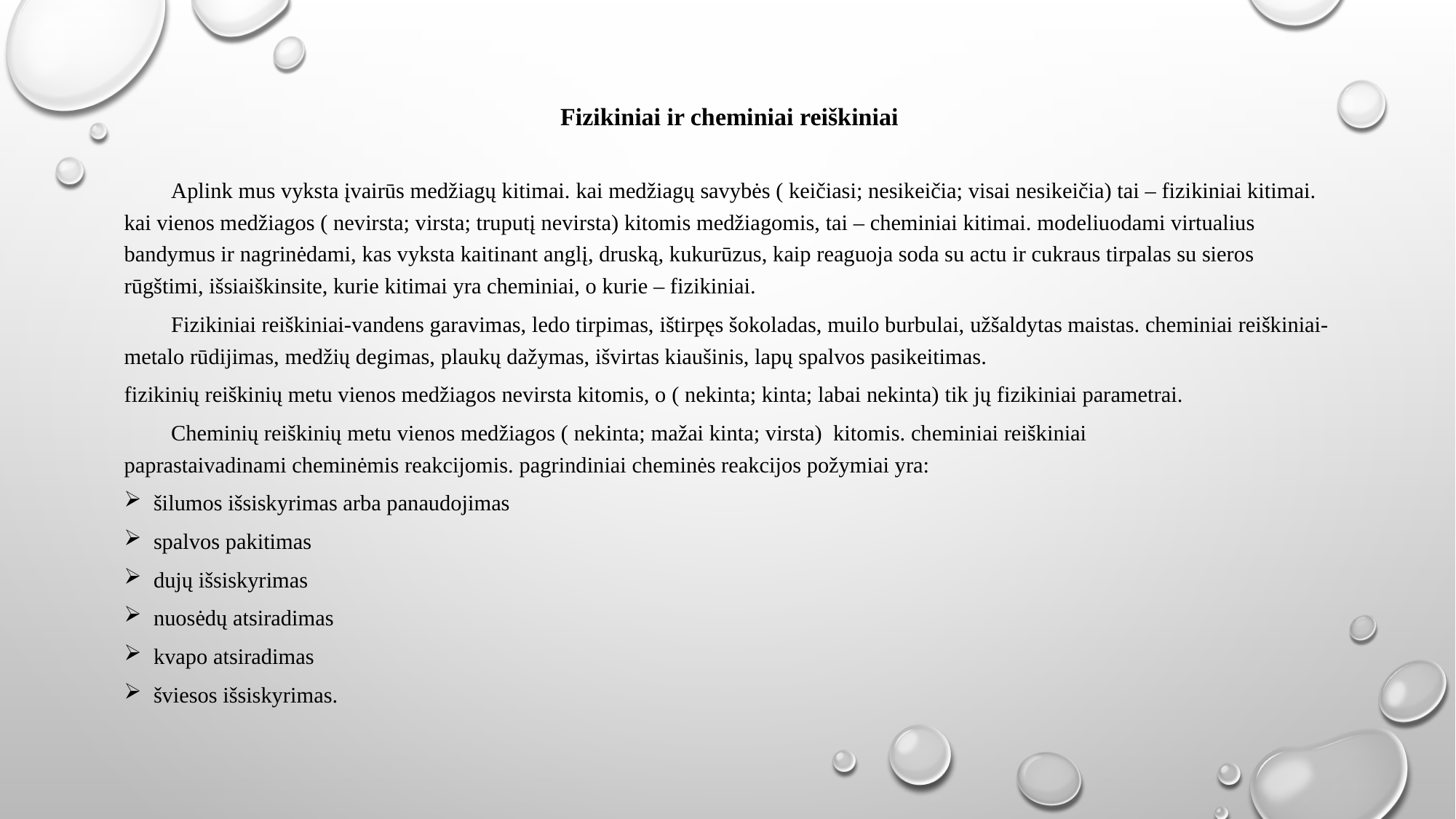

Fizikiniai ir cheminiai reiškiniai

	Aplink mus vyksta įvairūs medžiagų kitimai. kai medžiagų savybės ( keičiasi; nesikeičia; visai nesikeičia) tai – fizikiniai kitimai. kai vienos medžiagos ( nevirsta; virsta; truputį nevirsta) kitomis medžiagomis, tai – cheminiai kitimai. modeliuodami virtualius bandymus ir nagrinėdami, kas vyksta kaitinant anglį, druską, kukurūzus, kaip reaguoja soda su actu ir cukraus tirpalas su sieros rūgštimi, išsiaiškinsite, kurie kitimai yra cheminiai, o kurie – fizikiniai.
	Fizikiniai reiškiniai-vandens garavimas, ledo tirpimas, ištirpęs šokoladas, muilo burbulai, užšaldytas maistas. cheminiai reiškiniai- metalo rūdijimas, medžių degimas, plaukų dažymas, išvirtas kiaušinis, lapų spalvos pasikeitimas.
fizikinių reiškinių metu vienos medžiagos nevirsta kitomis, o ( nekinta; kinta; labai nekinta) tik jų fizikiniai parametrai.
	Cheminių reiškinių metu vienos medžiagos ( nekinta; mažai kinta; virsta)  kitomis. cheminiai reiškiniai paprastaivadinami cheminėmis reakcijomis. pagrindiniai cheminės reakcijos požymiai yra:
šilumos išsiskyrimas arba panaudojimas
spalvos pakitimas
dujų išsiskyrimas
nuosėdų atsiradimas
kvapo atsiradimas
šviesos išsiskyrimas.